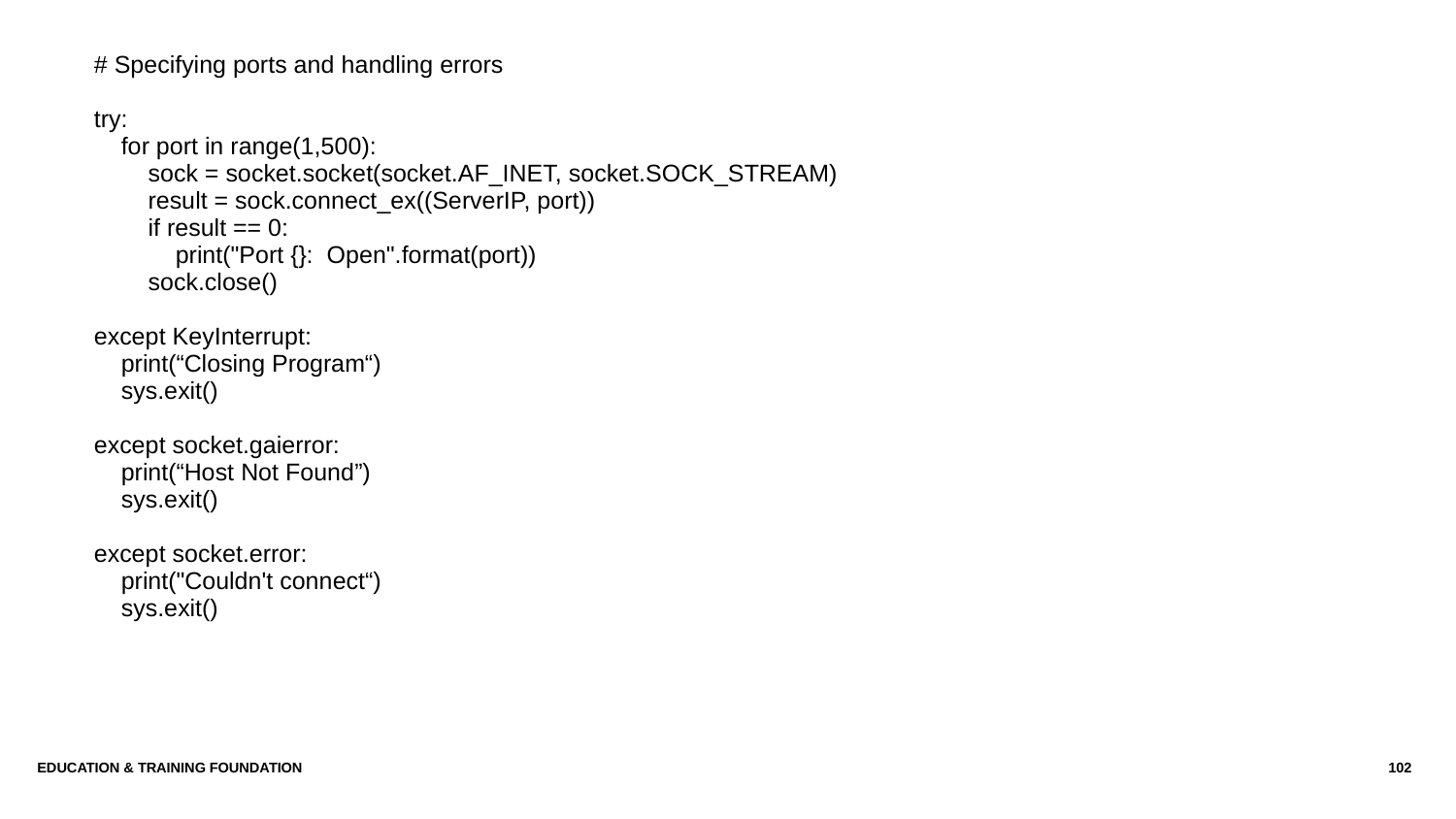

| # Specifying ports and handling errors try: for port in range(1,500): sock = socket.socket(socket.AF\_INET, socket.SOCK\_STREAM) result = sock.connect\_ex((ServerIP, port)) if result == 0: print("Port {}: Open".format(port)) sock.close() except KeyInterrupt: print(“Closing Program“) sys.exit() except socket.gaierror: print(“Host Not Found”) sys.exit() except socket.error: print("Couldn't connect“) sys.exit() |
| --- |
Education & Training Foundation
102